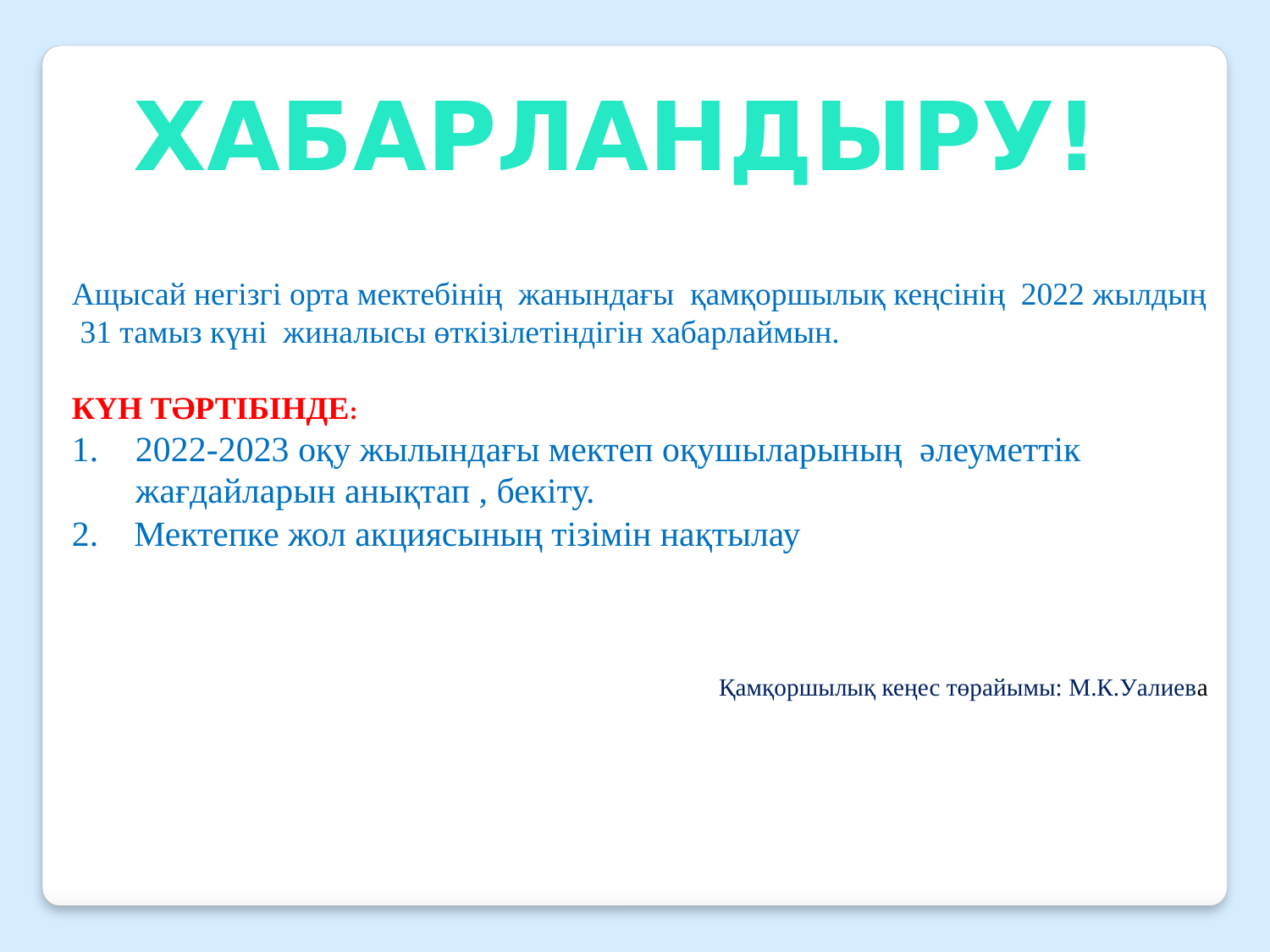

ХАБАРЛАНДЫРУ!

Ащысай негізгі орта мектебінің  жанындағы  қамқоршылық кеңсінің  2022 жылдың  31 тамыз күні  жиналысы өткізілетіндігін хабарлаймын.

КҮН ТӘРТІБІНДЕ:
2022-2023 оқу жылындағы мектеп оқушыларының  әлеуметтік жағдайларын анықтап , бекіту.
2.    Мектепке жол акциясының тізімін нақтылау

Қамқоршылық кеңес төрайымы: М.К.Уалиева